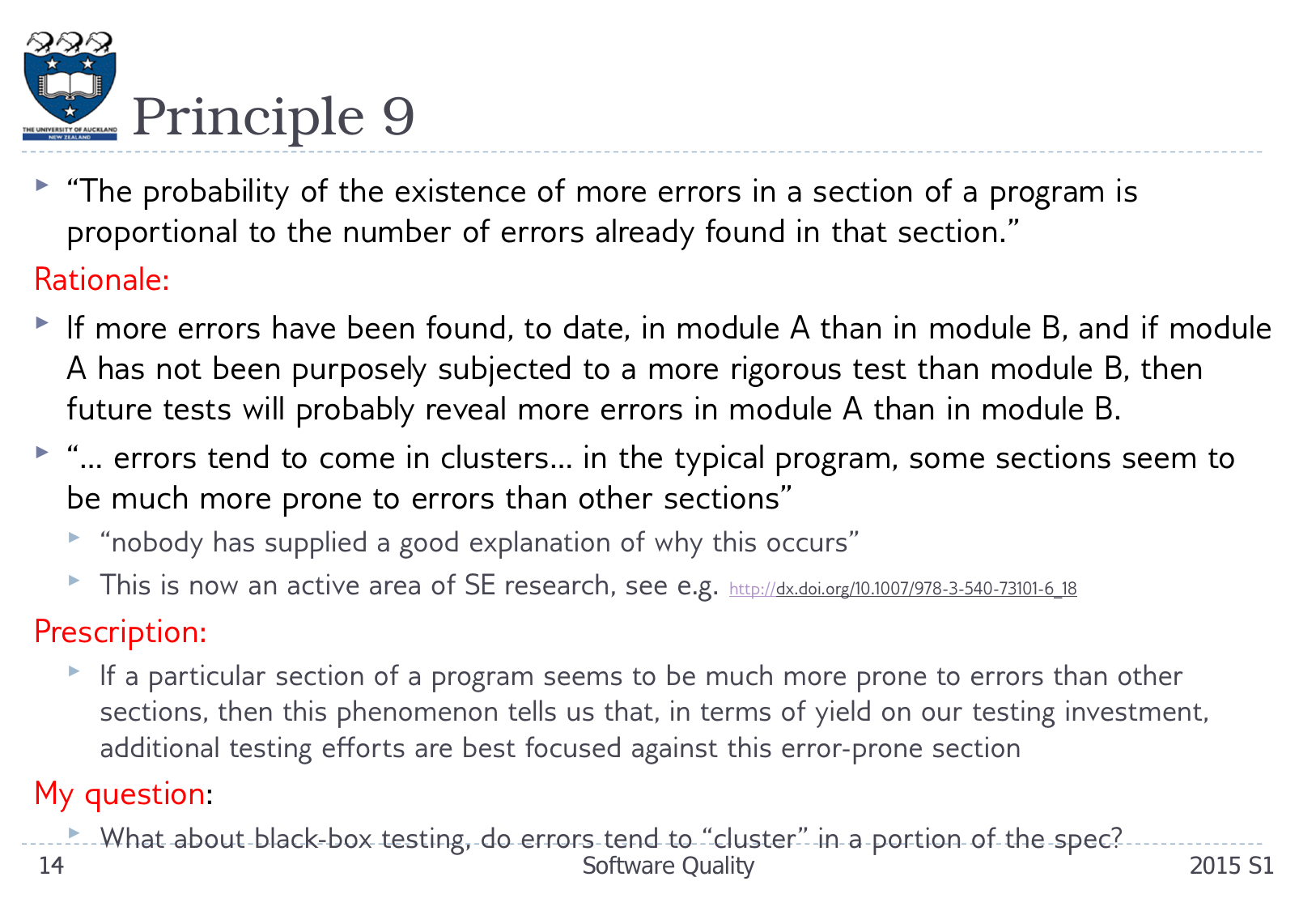

# Principle 9
“The probability of the existence of more errors in a section of a program is proportional to the number of errors already found in that section.”
Rationale:
If more errors have been found, to date, in module A than in module B, and if module A has not been purposely subjected to a more rigorous test than module B, then future tests will probably reveal more errors in module A than in module B.
“… errors tend to come in clusters… in the typical program, some sections seem to be much more prone to errors than other sections”
“nobody has supplied a good explanation of why this occurs”
This is now an active area of SE research, see e.g. http://dx.doi.org/10.1007/978-3-540-73101-6_18
Prescription:
If a particular section of a program seems to be much more prone to errors than other sections, then this phenomenon tells us that, in terms of yield on our testing investment, additional testing efforts are best focused against this error-prone section
My question:
What about black-box testing, do errors tend to “cluster” in a portion of the spec?
14
Software Quality
2015 S1